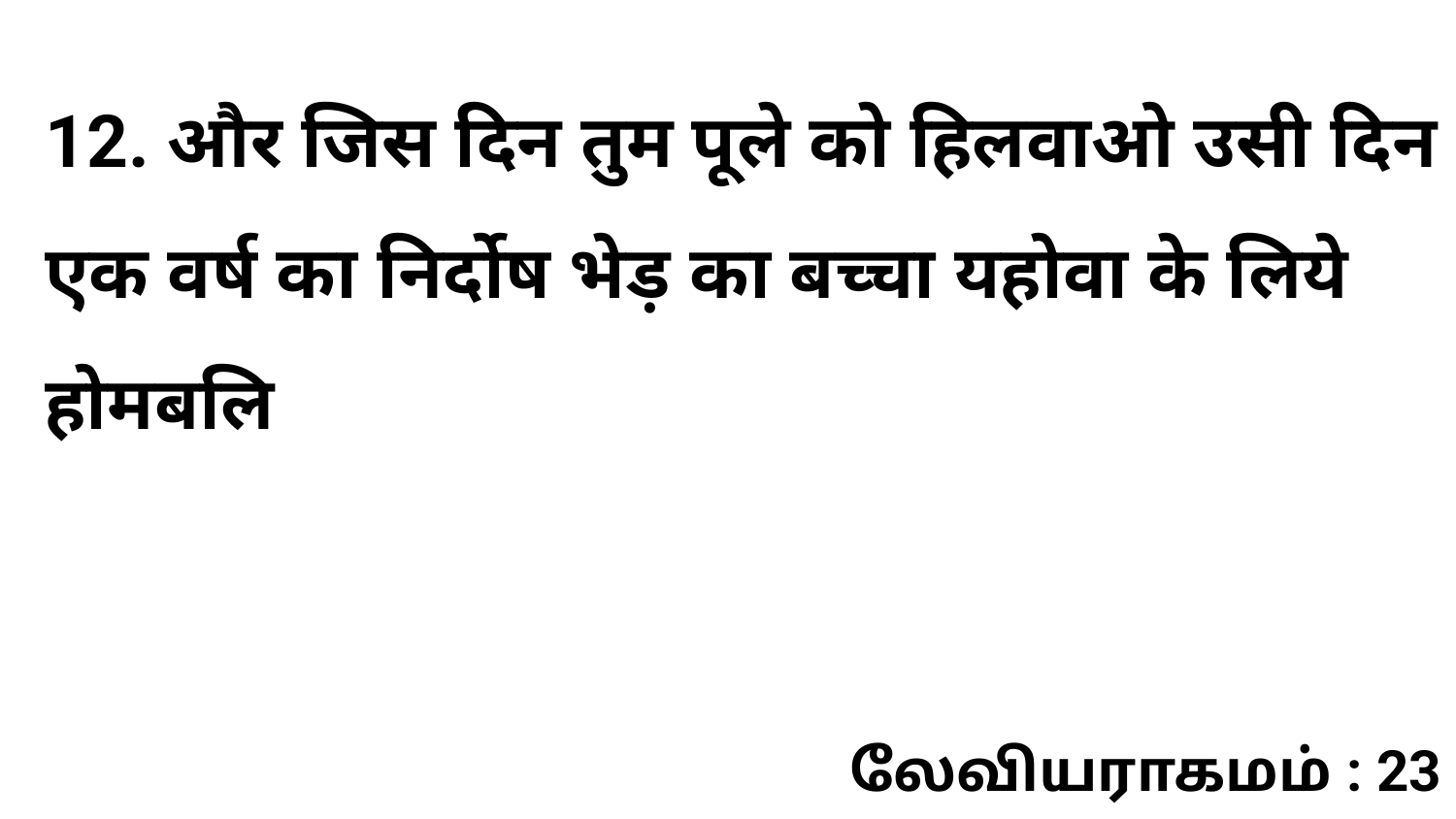

12. और जिस दिन तुम पूले को हिलवाओ उसी दिन एक वर्ष का निर्दोष भेड़ का बच्चा यहोवा के लिये होमबलि
லேவியராகமம் : 23